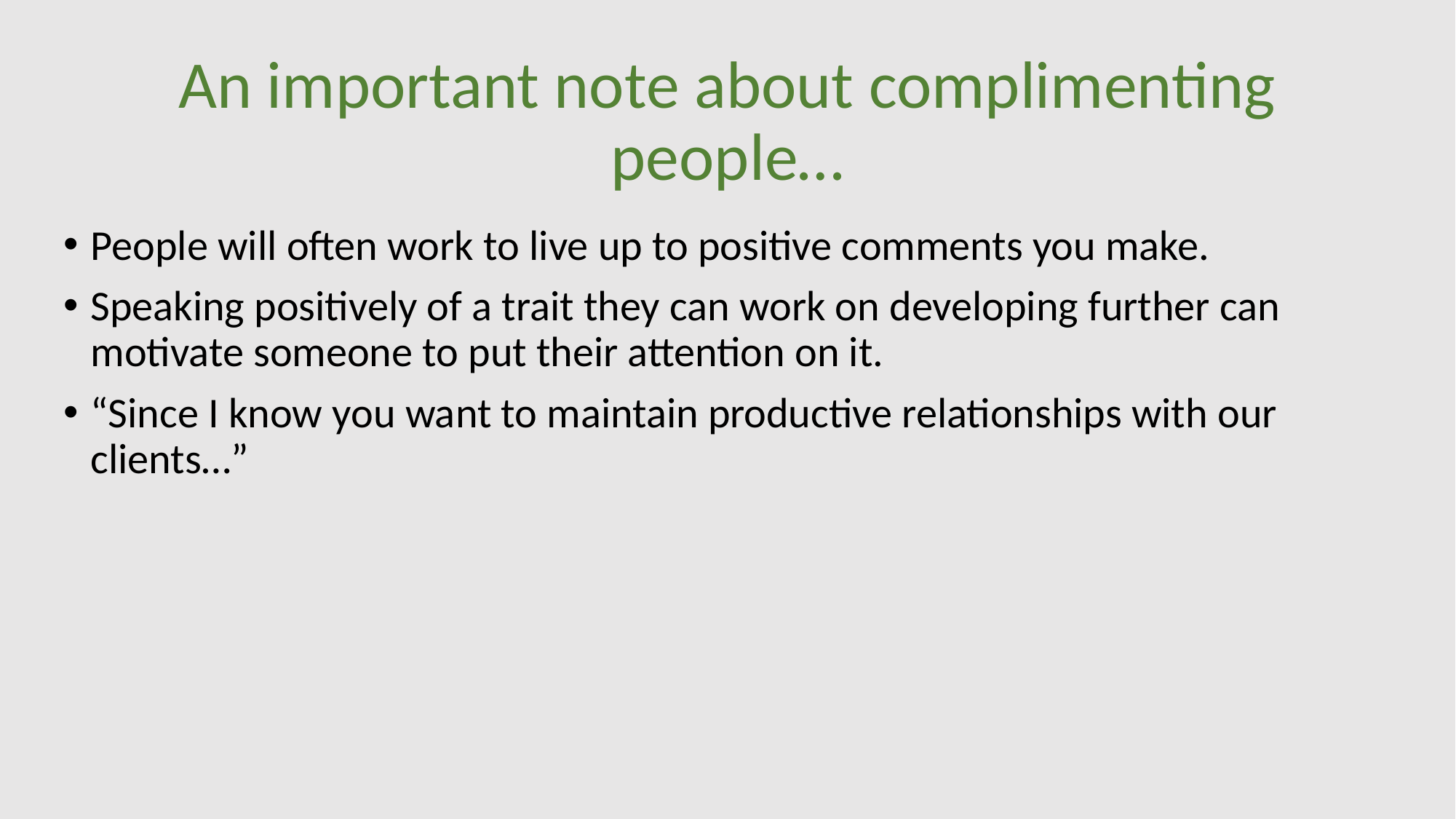

# An important note about complimenting people…
People will often work to live up to positive comments you make.
Speaking positively of a trait they can work on developing further can motivate someone to put their attention on it.
“Since I know you want to maintain productive relationships with our clients…”